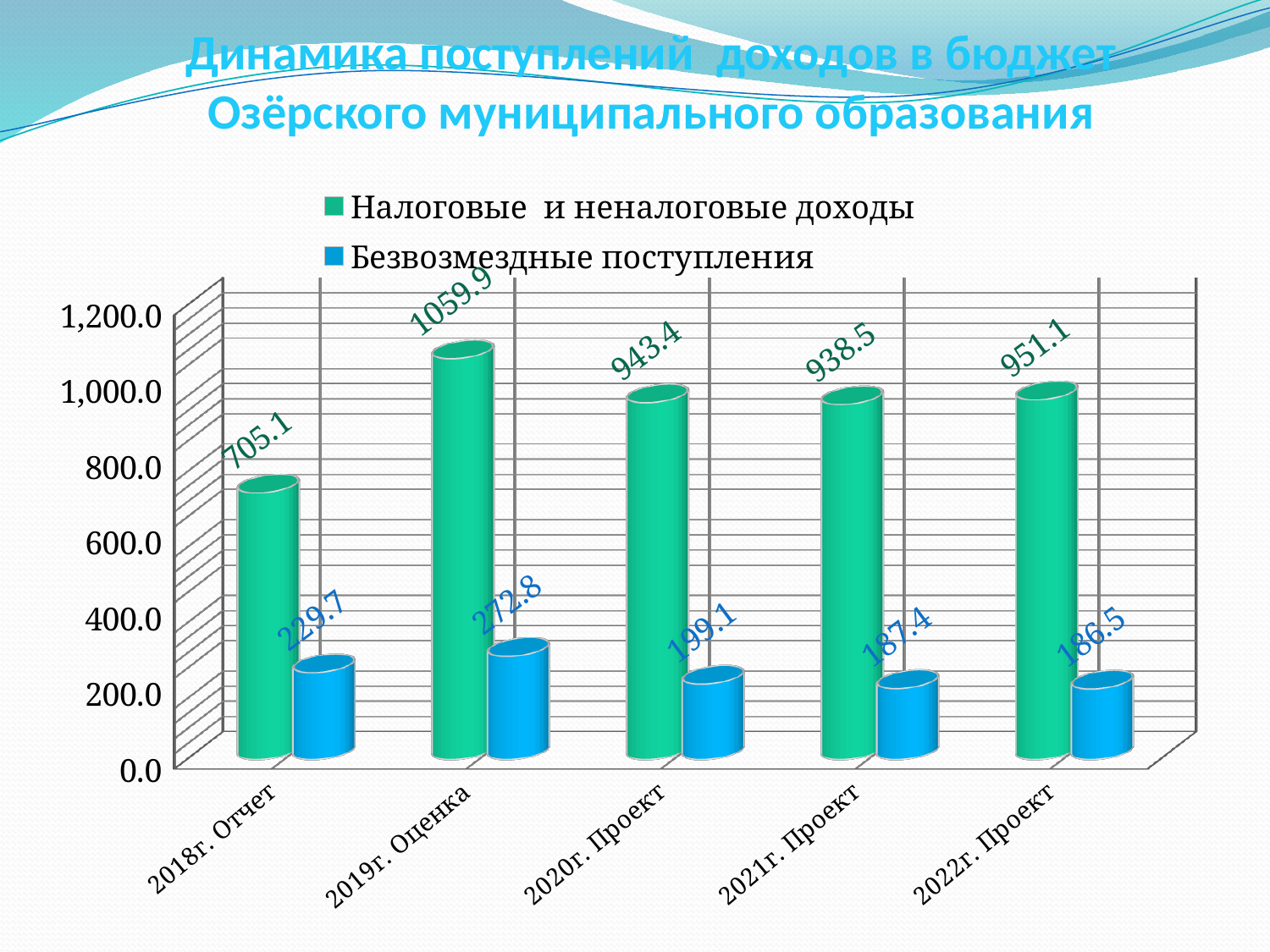

# Динамика поступлений  доходов в бюджет Озёрского муниципального образования

[unsupported chart]